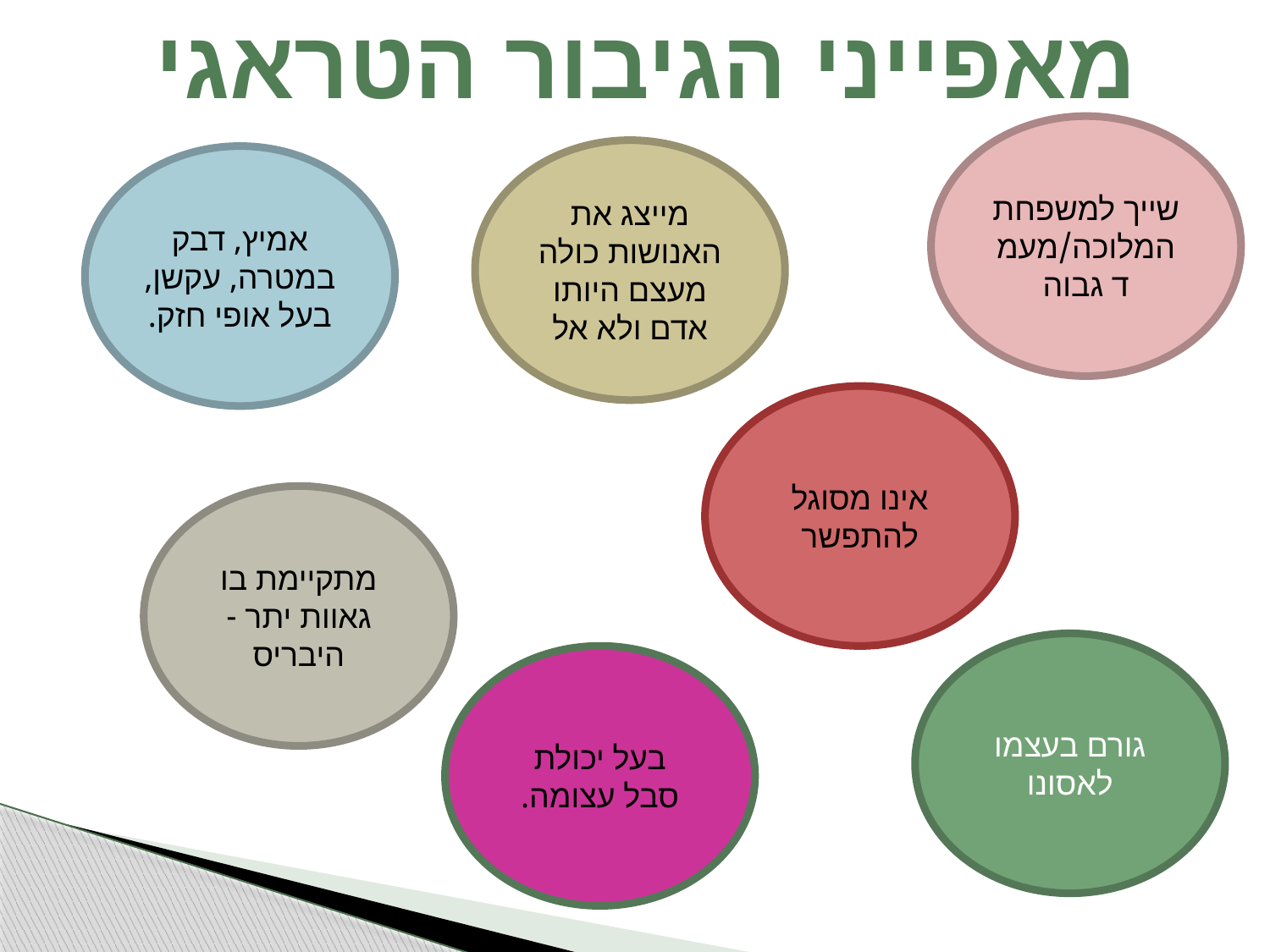

# מאפייני הגיבור הטראגי
שייך למשפחת המלוכה/מעמד גבוה
מייצג את האנושות כולה מעצם היותו אדם ולא אל
אמיץ, דבק במטרה, עקשן, בעל אופי חזק.
אינו מסוגל להתפשר
מתקיימת בו גאוות יתר - היבריס
גורם בעצמו לאסונו
בעל יכולת סבל עצומה.